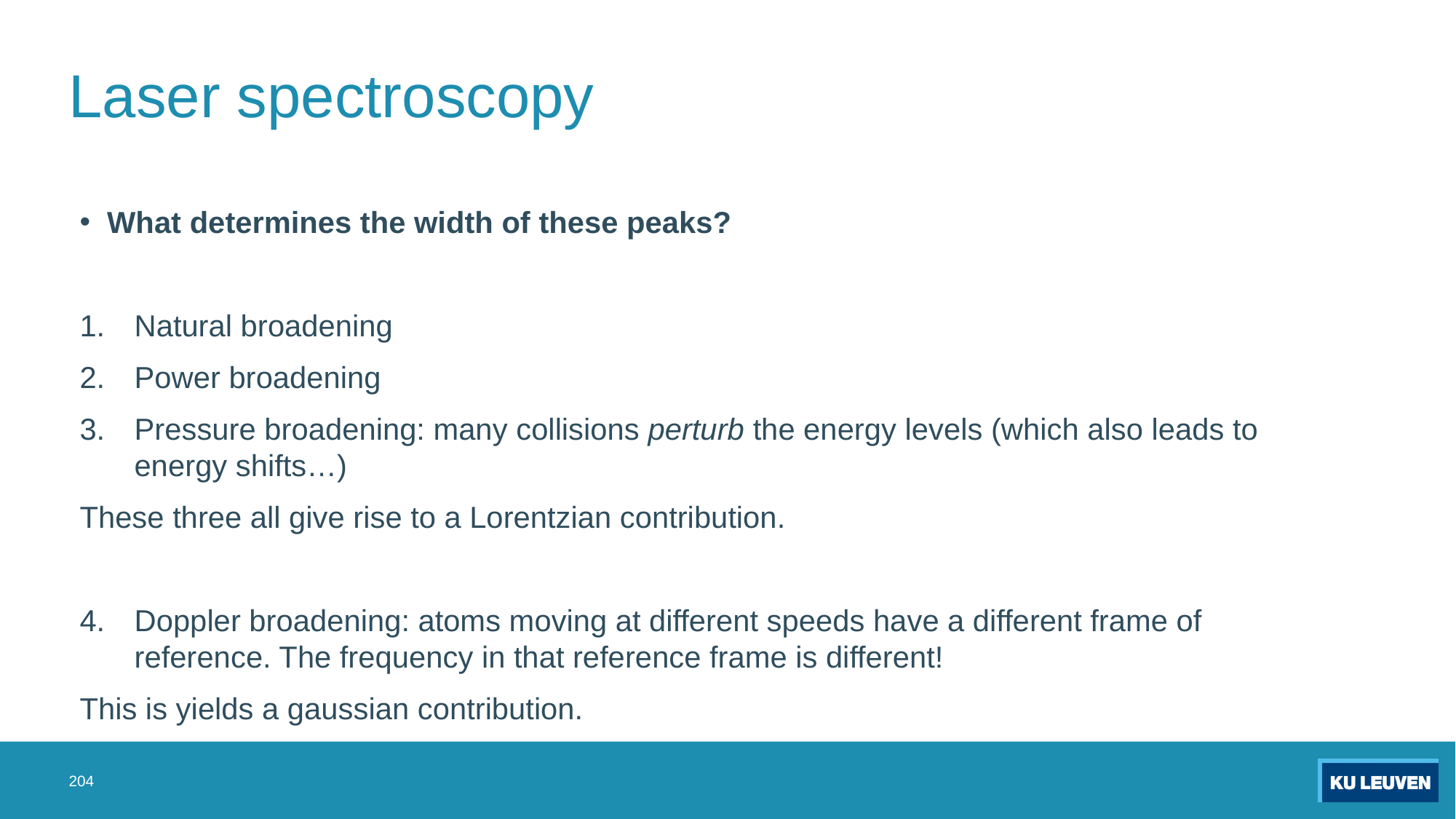

# Laser spectroscopy
What determines the width of these peaks?

Natural broadening
Power broadening
Pressure broadening: many collisions perturb the energy levels (which also leads to energy shifts…)
These three all give rise to a Lorentzian contribution.

Doppler broadening: atoms moving at different speeds have a different frame of reference. The frequency in that reference frame is different!
This is yields a gaussian contribution.
204